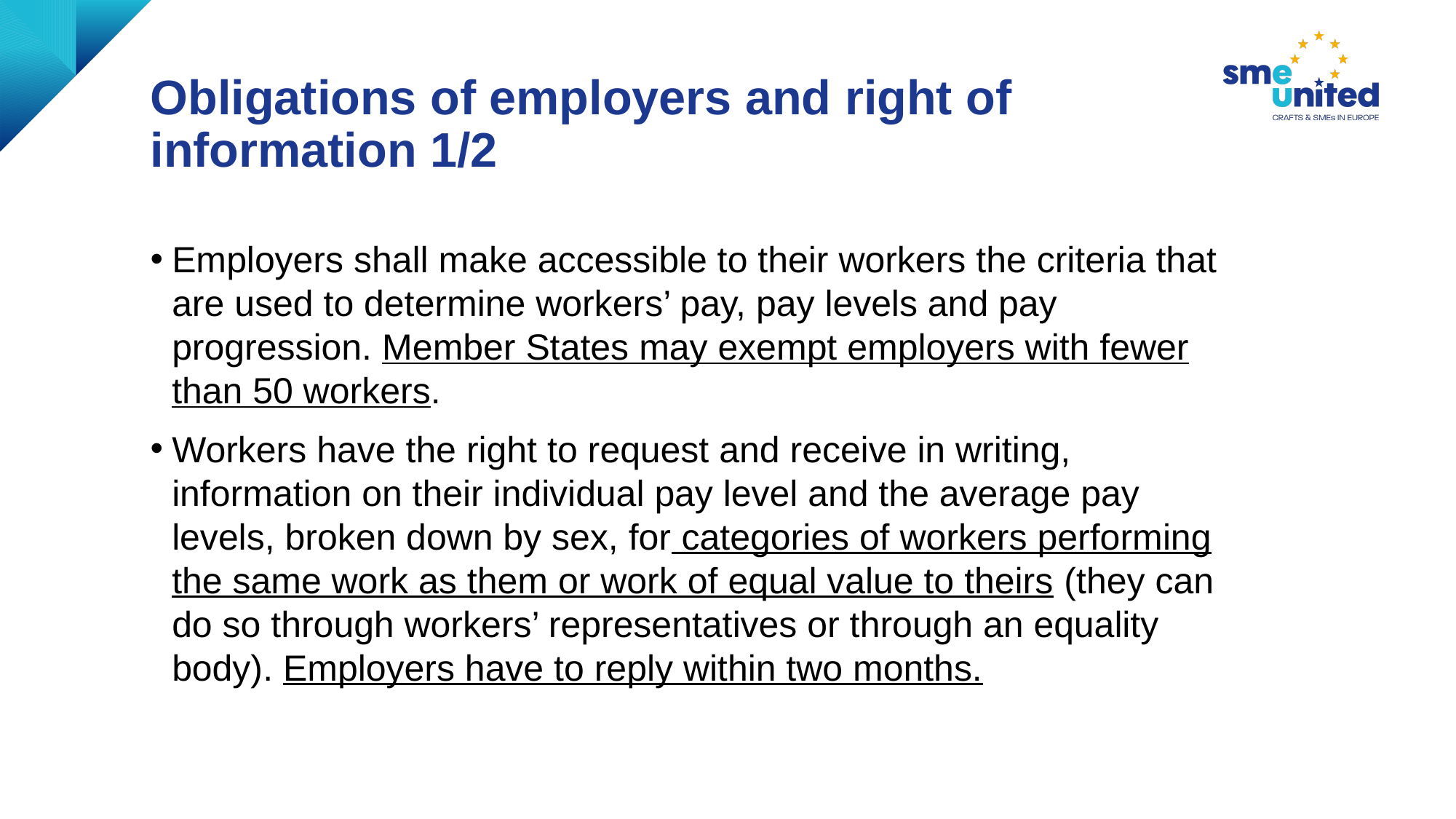

# Obligations of employers and right of information 1/2
Employers shall make accessible to their workers the criteria that are used to determine workers’ pay, pay levels and pay progression. Member States may exempt employers with fewer than 50 workers.
Workers have the right to request and receive in writing, information on their individual pay level and the average pay levels, broken down by sex, for categories of workers performing the same work as them or work of equal value to theirs (they can do so through workers’ representatives or through an equality body). Employers have to reply within two months.